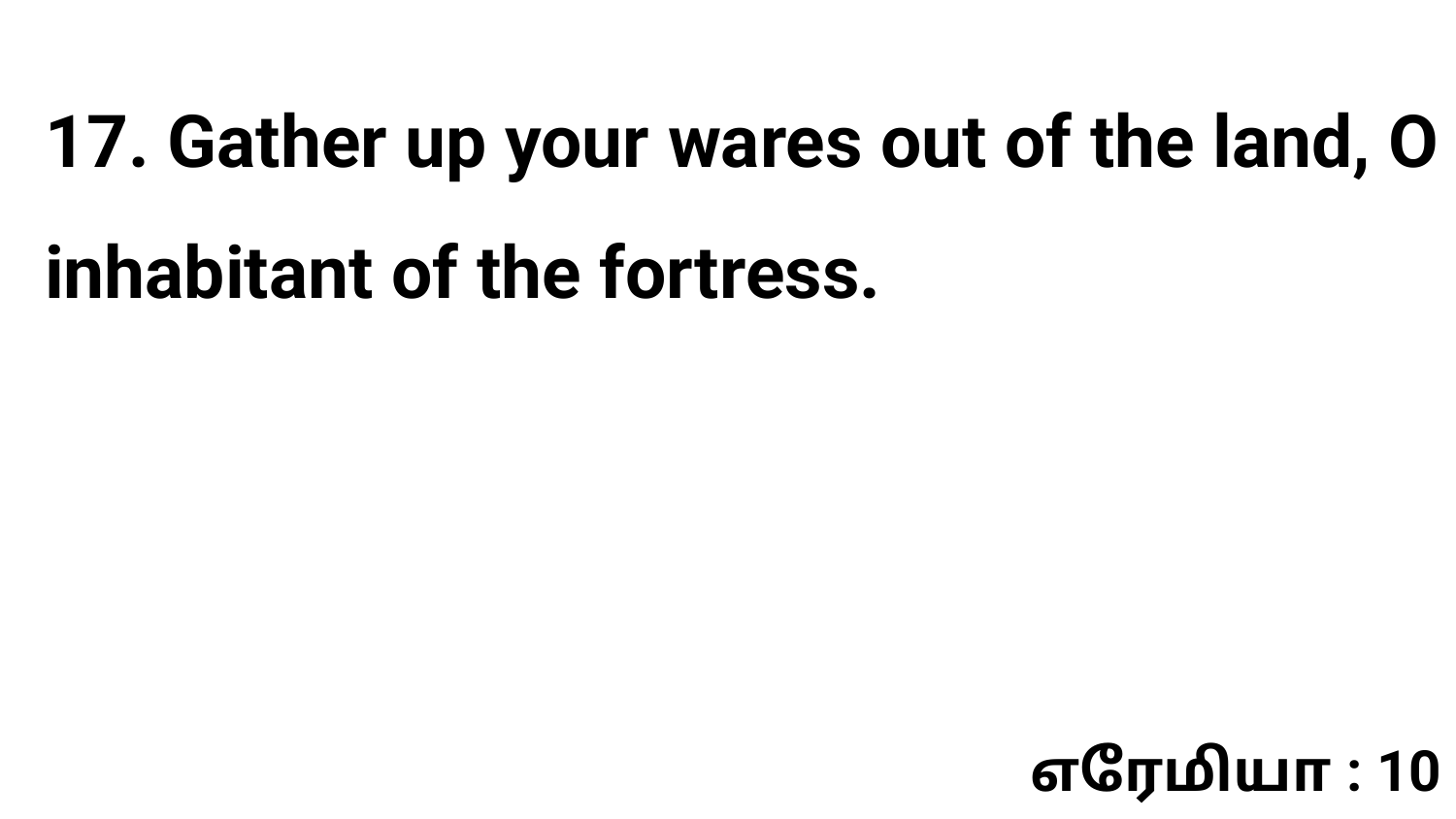

17. Gather up your wares out of the land, O inhabitant of the fortress.
எரேமியா : 10